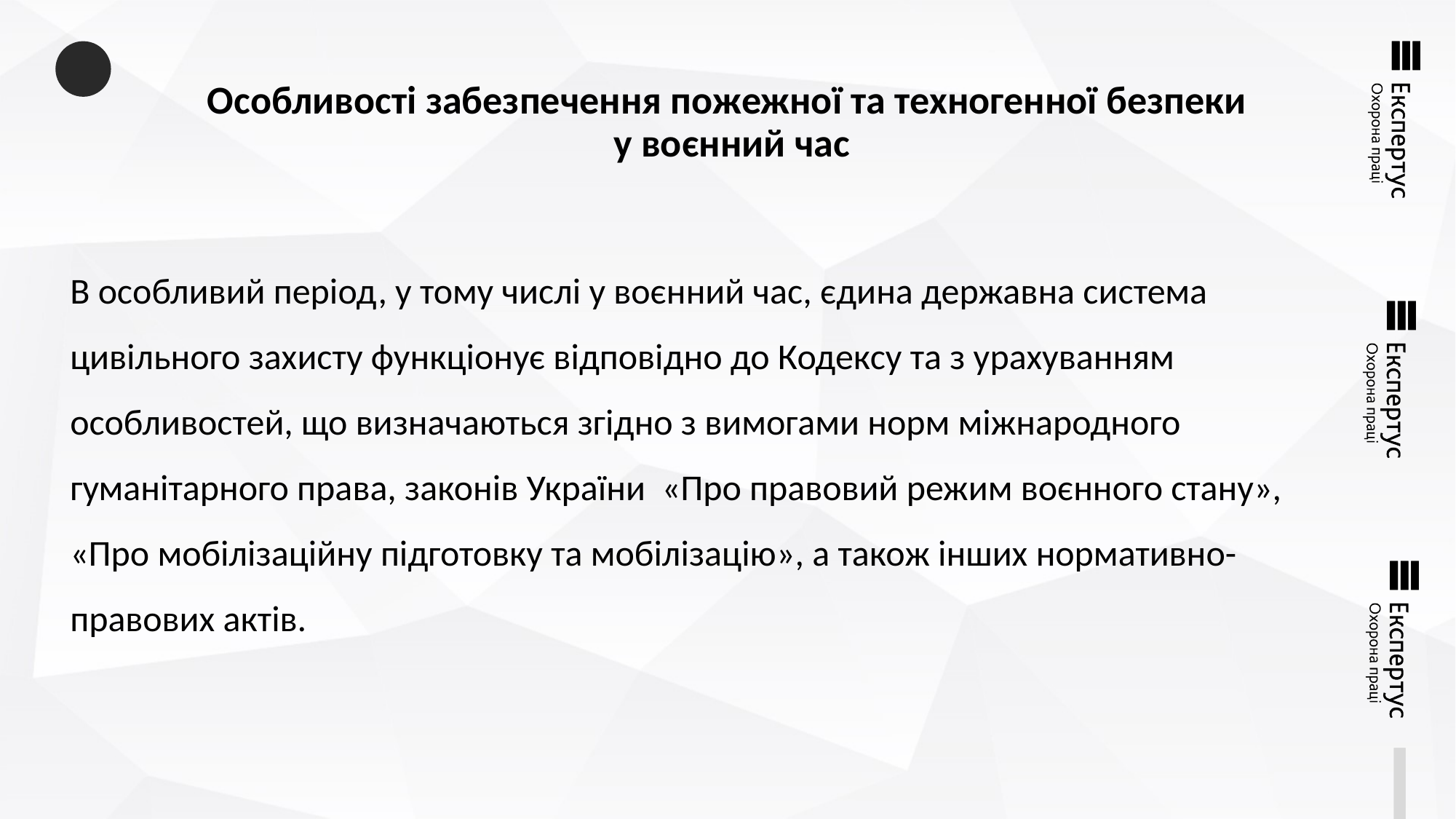

# Особливості забезпечення пожежної та техногенної безпеки у воєнний час
В особливий період, у тому числі у воєнний час, єдина державна система цивільного захисту функціонує відповідно до Кодексу та з урахуванням особливостей, що визначаються згідно з вимогами норм міжнародного гуманітарного права, законів України  «Про правовий режим воєнного стану», «Про мобілізаційну підготовку та мобілізацію», а також інших нормативно-правових актів.